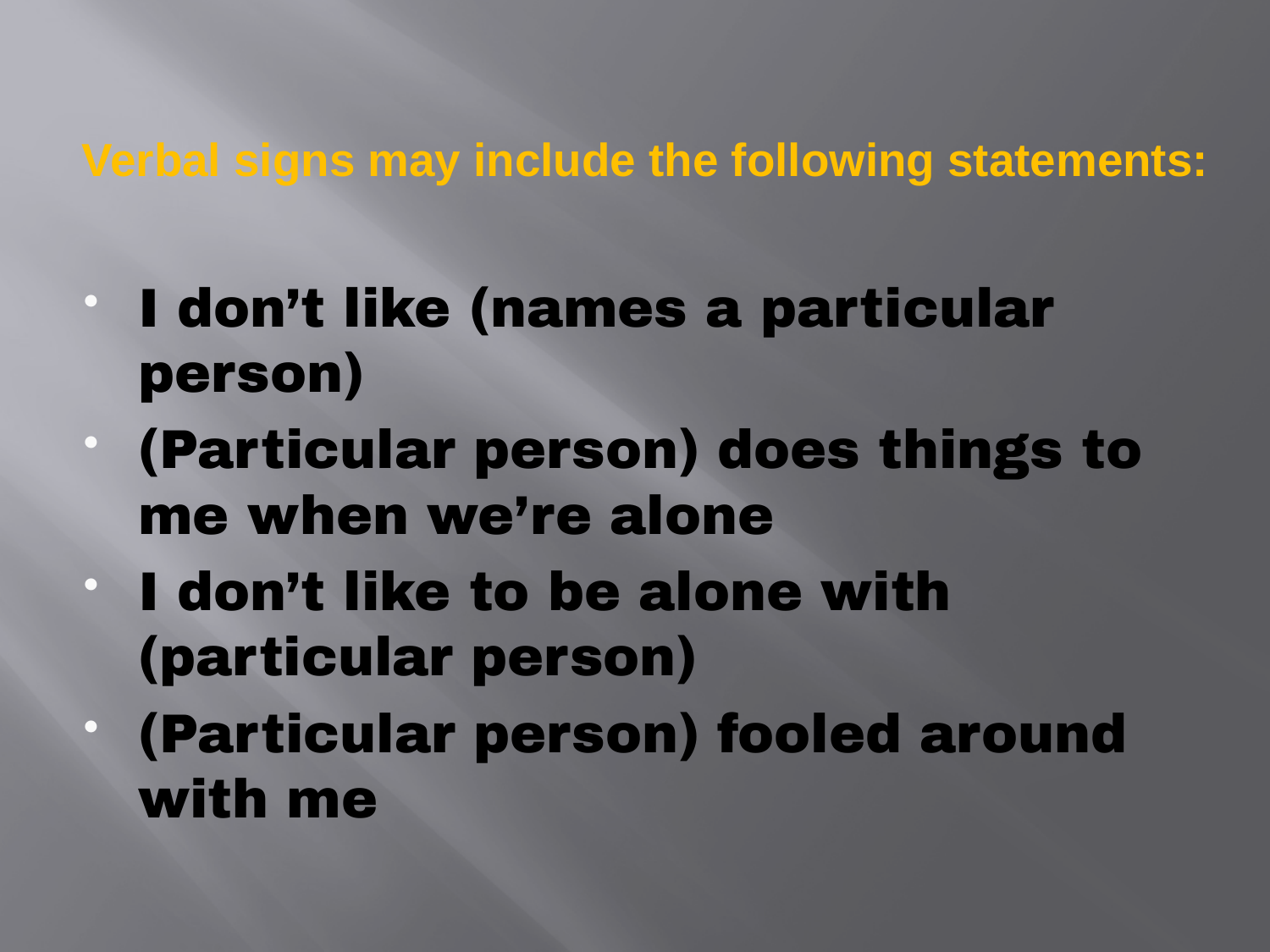

# Verbal signs may include the following statements:
I don’t like (names a particular person)
(Particular person) does things to me when we’re alone
I don’t like to be alone with (particular person)
(Particular person) fooled around with me